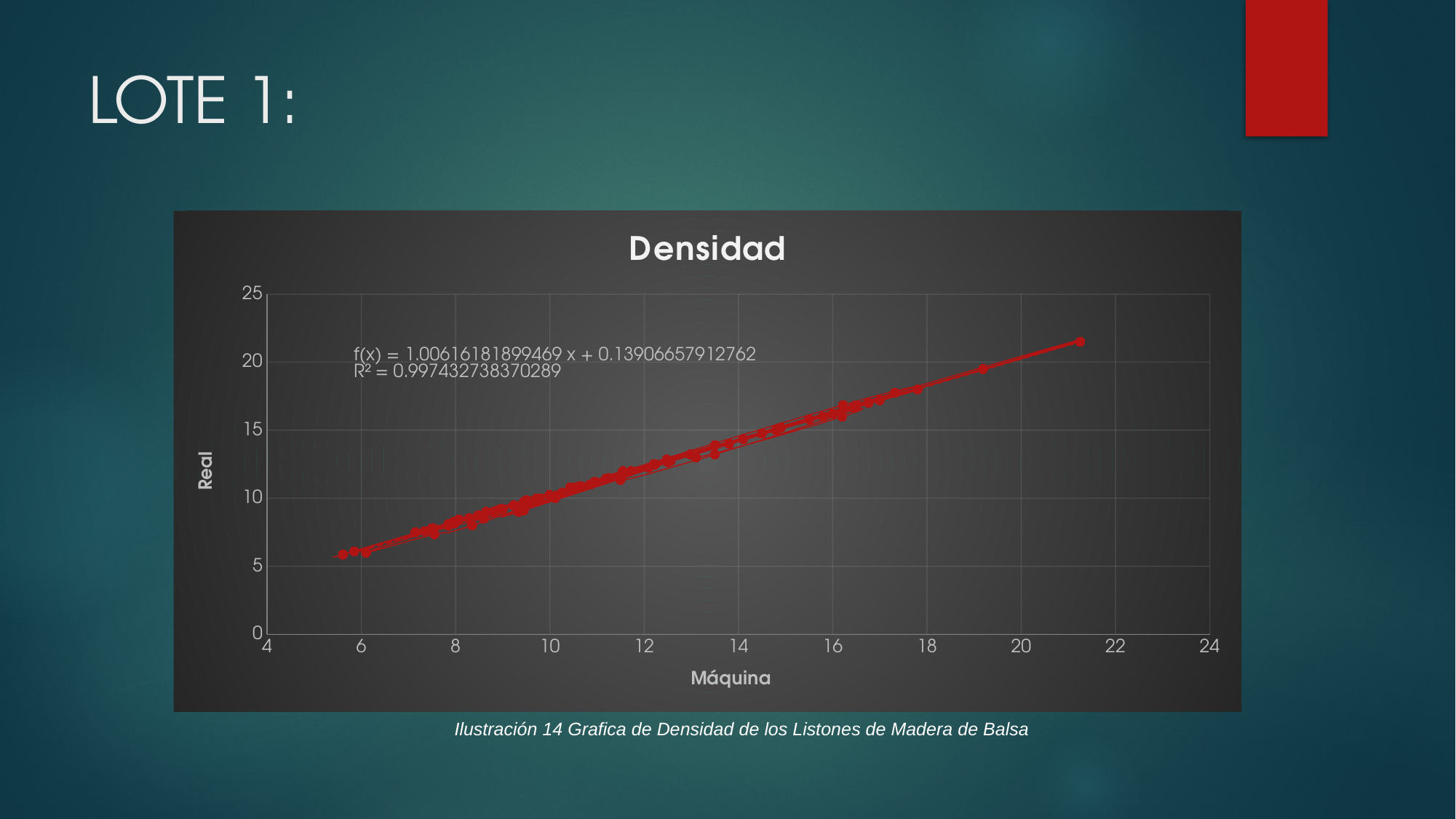

# LOTE 1:

### Chart: Densidad

| Category |  |
|---|---|
Ilustración 14 Grafica de Densidad de los Listones de Madera de Balsa